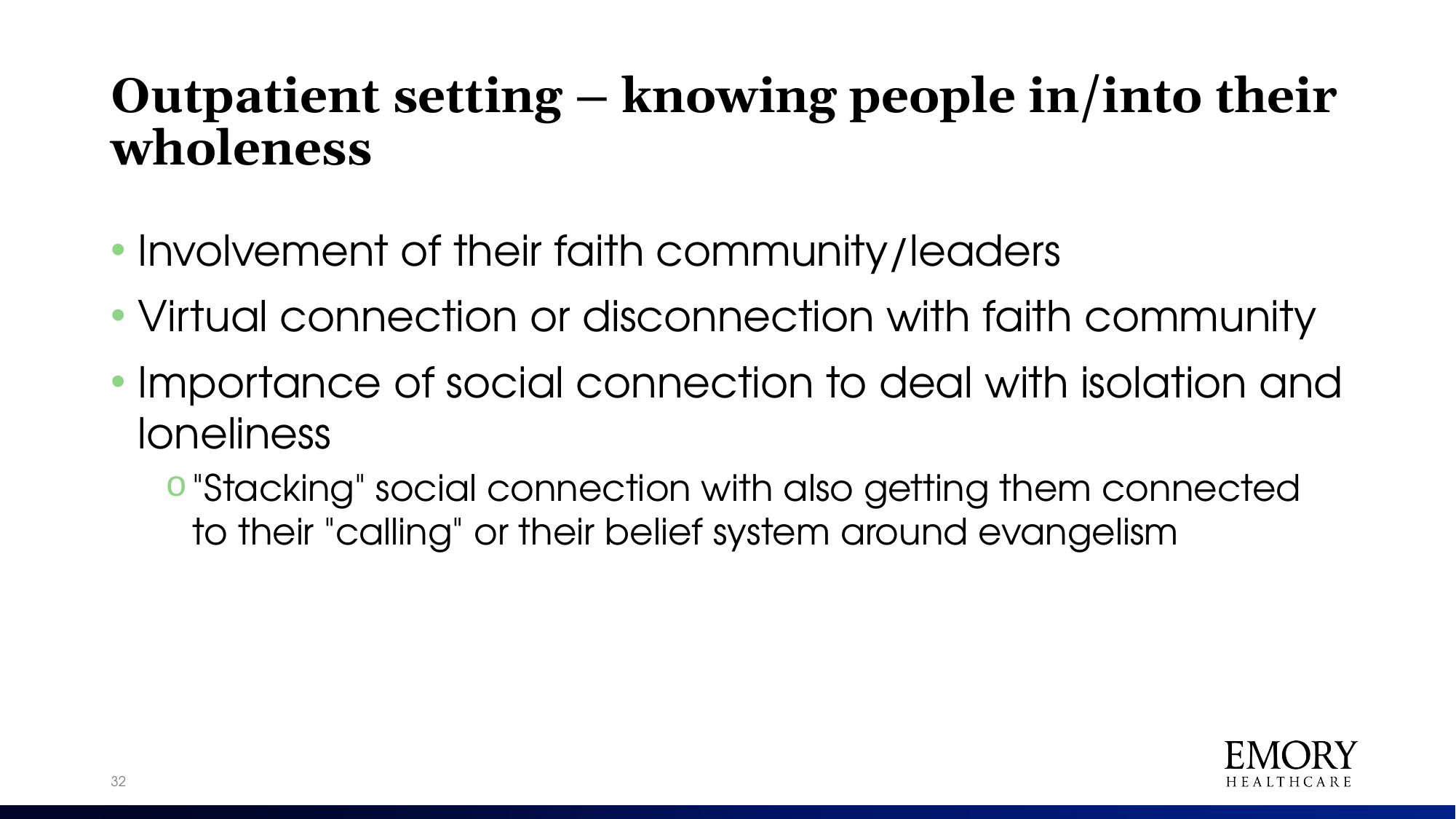

# Outpatient setting – knowing people in/into their wholeness
Involvement of their faith community/leaders
Virtual connection or disconnection with faith community
Importance of social connection to deal with isolation and loneliness
"Stacking" social connection with also getting them connected to their "calling" or their belief system around evangelism